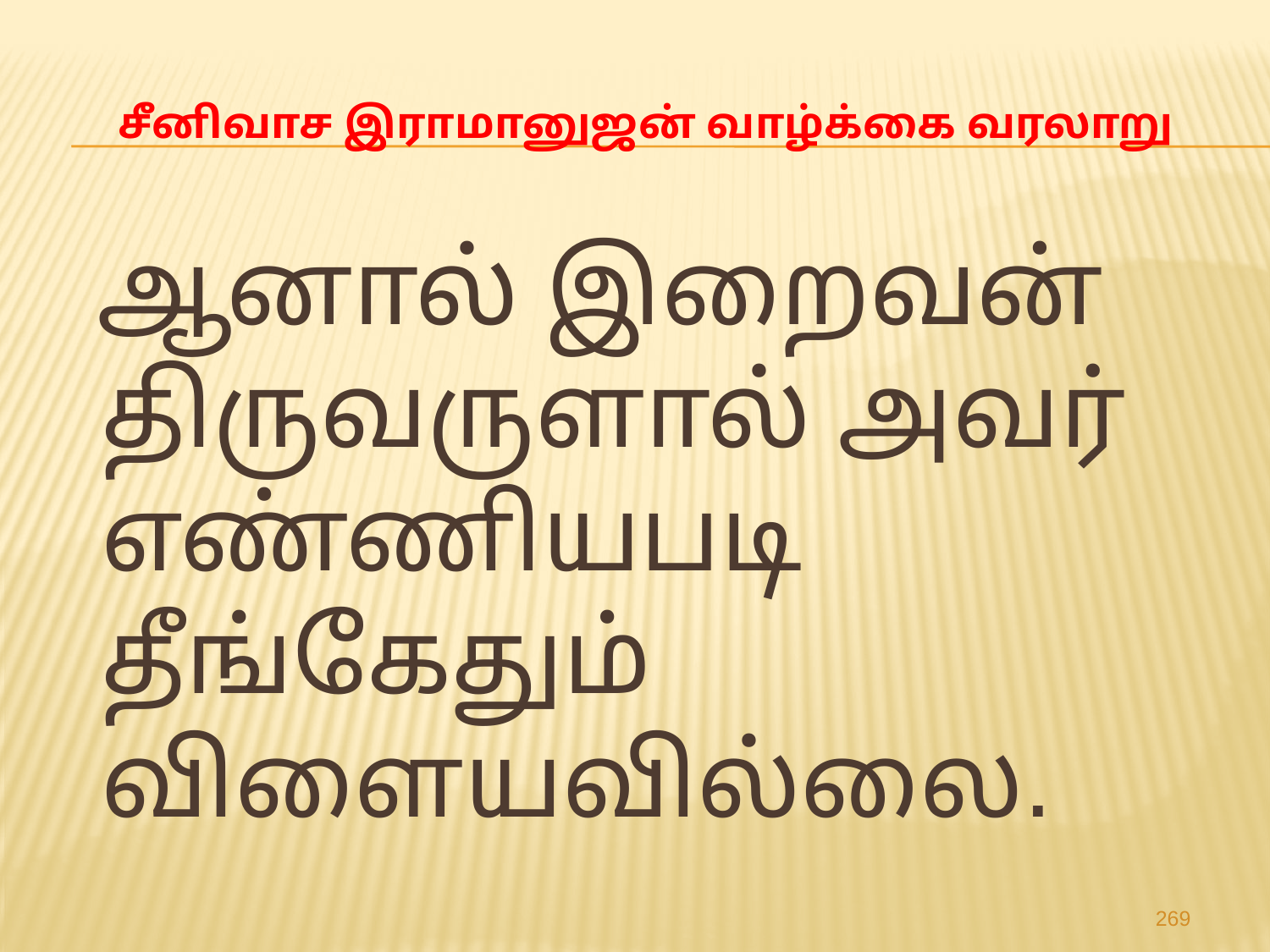

# சீனிவாச இராமானுஜன் வாழ்க்கை வரலாறு
   ஆனால் இறைவன் திருவருளால் அவர் எண்ணியபடி தீங்கேதும் விளையவில்லை.

269